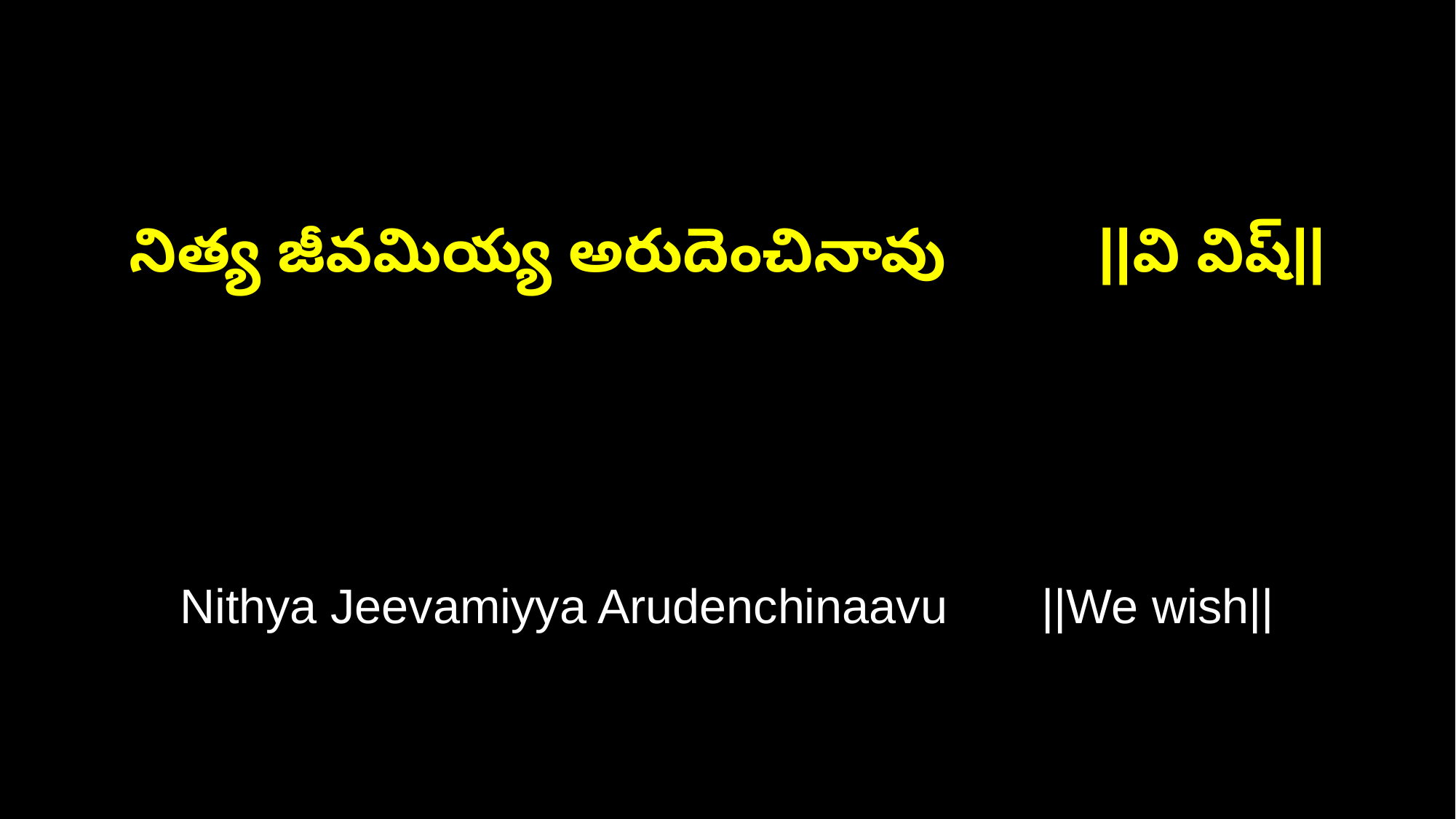

నిత్య జీవమియ్య అరుదెంచినావు         ||వి విష్||
Nithya Jeevamiyya Arudenchinaavu       ||We wish||